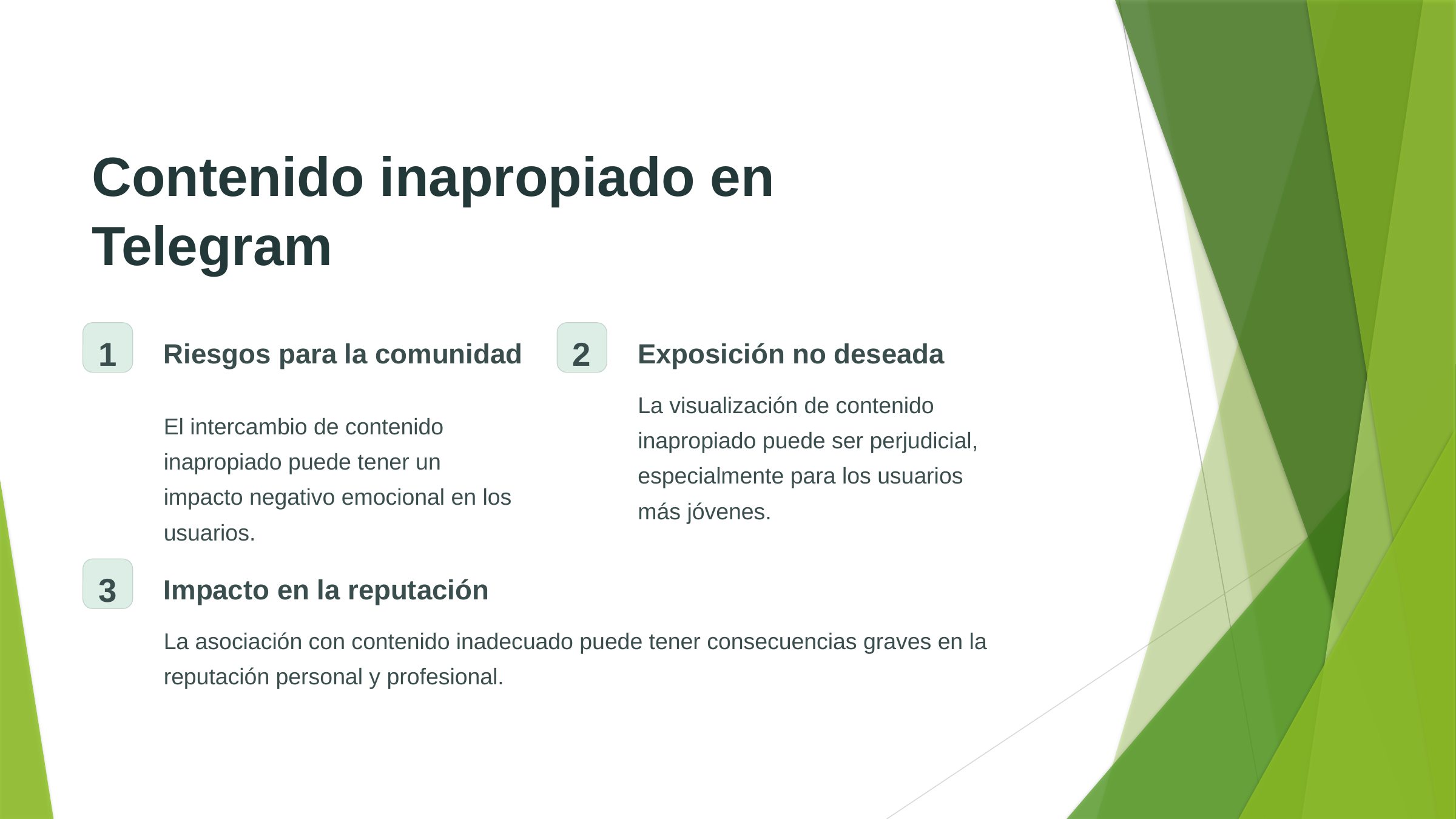

Contenido inapropiado en Telegram

1
2
Riesgos para la comunidad
Exposición no deseada
La visualización de contenido inapropiado puede ser perjudicial, especialmente para los usuarios más jóvenes.
El intercambio de contenido inapropiado puede tener un impacto negativo emocional en los usuarios.

3
Impacto en la reputación
La asociación con contenido inadecuado puede tener consecuencias graves en la reputación personal y profesional.